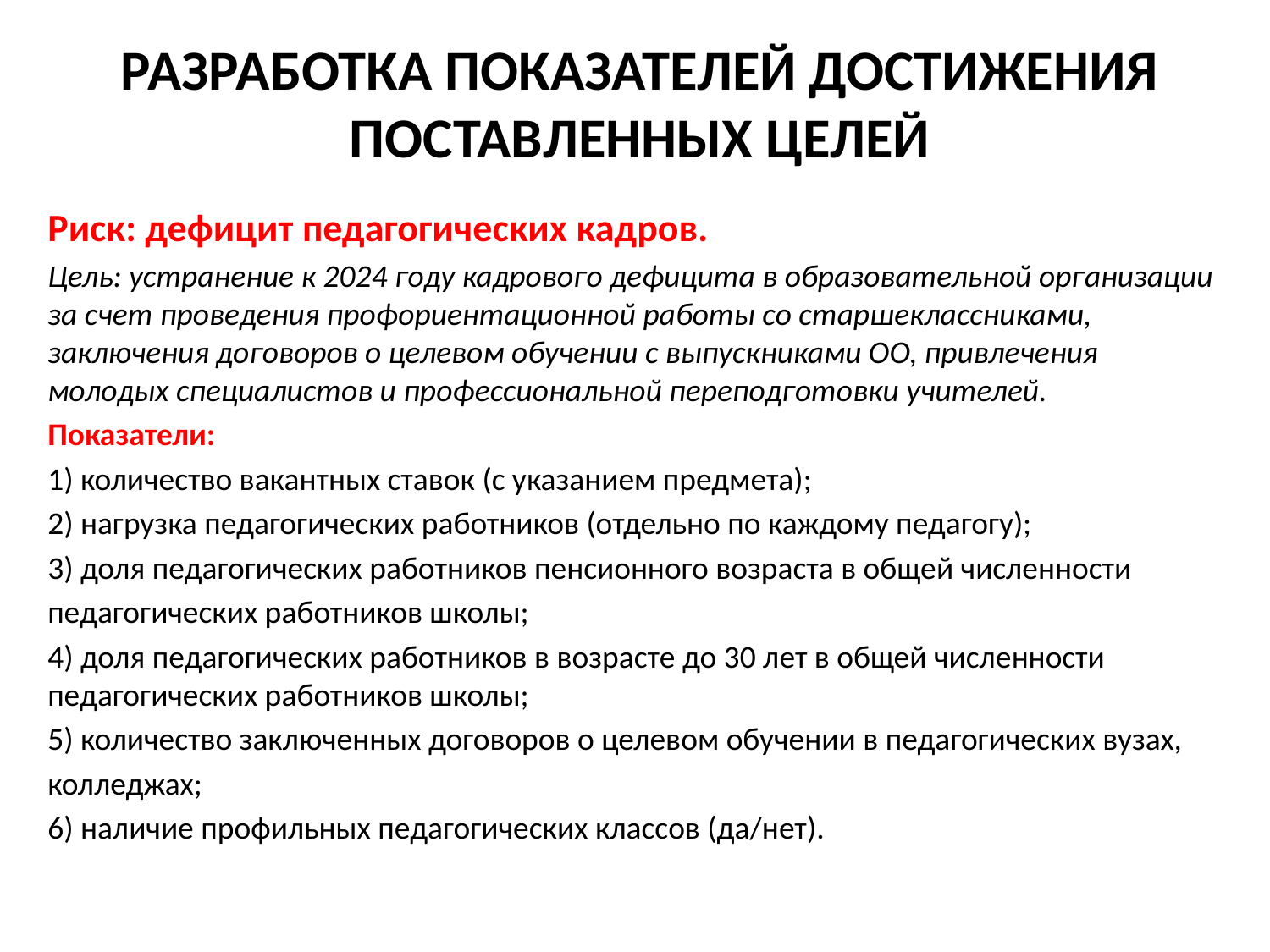

# РАЗРАБОТКА ПОКАЗАТЕЛЕЙ ДОСТИЖЕНИЯ ПОСТАВЛЕННЫХ ЦЕЛЕЙ
Риск: дефицит педагогических кадров.
Цель: устранение к 2024 году кадрового дефицита в образовательной организации за счет проведения профориентационной работы со старшеклассниками, заключения договоров о целевом обучении с выпускниками ОО, привлечения молодых специалистов и профессиональной переподготовки учителей.
Показатели:
1) количество вакантных ставок (с указанием предмета);
2) нагрузка педагогических работников (отдельно по каждому педагогу);
3) доля педагогических работников пенсионного возраста в общей численности
педагогических работников школы;
4) доля педагогических работников в возрасте до 30 лет в общей численности педагогических работников школы;
5) количество заключенных договоров о целевом обучении в педагогических вузах,
колледжах;
6) наличие профильных педагогических классов (да/нет).